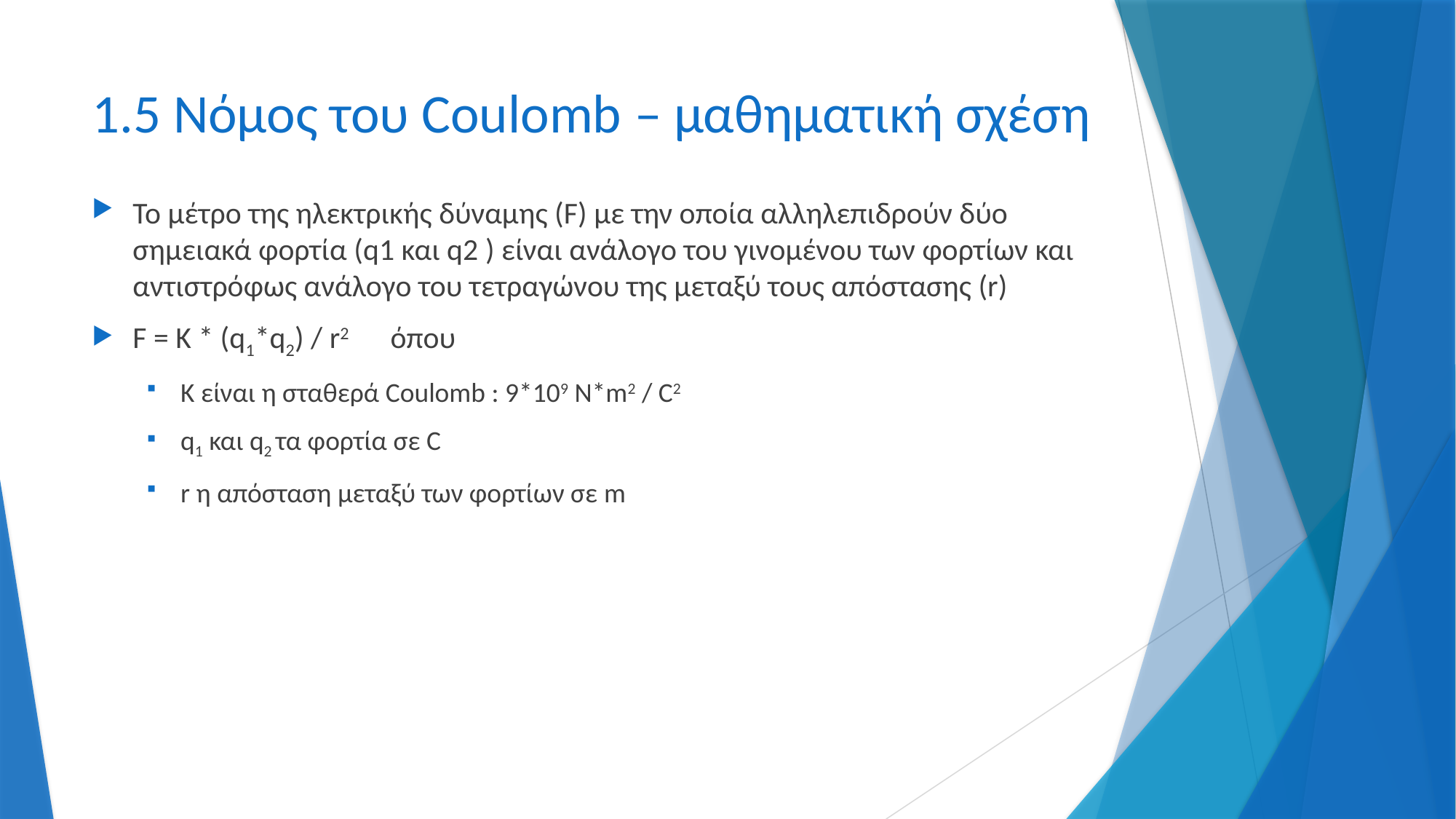

# 1.5 Νόμος του Coulomb – μαθηματική σχέση
Το μέτρο της ηλεκτρικής δύναμης (F) με την οποία αλληλεπιδρούν δύο σημειακά φορτία (q1 και q2 ) είναι ανάλογο του γινομένου των φορτίων και αντιστρόφως ανάλογο του τετραγώνου της μεταξύ τους απόστασης (r)
F = K * (q1*q2) / r2      όπου
Κ είναι η σταθερά Coulomb : 9*109 N*m2 / C2
q1 και q2 τα φορτία σε C
r η απόσταση μεταξύ των φορτίων σε m